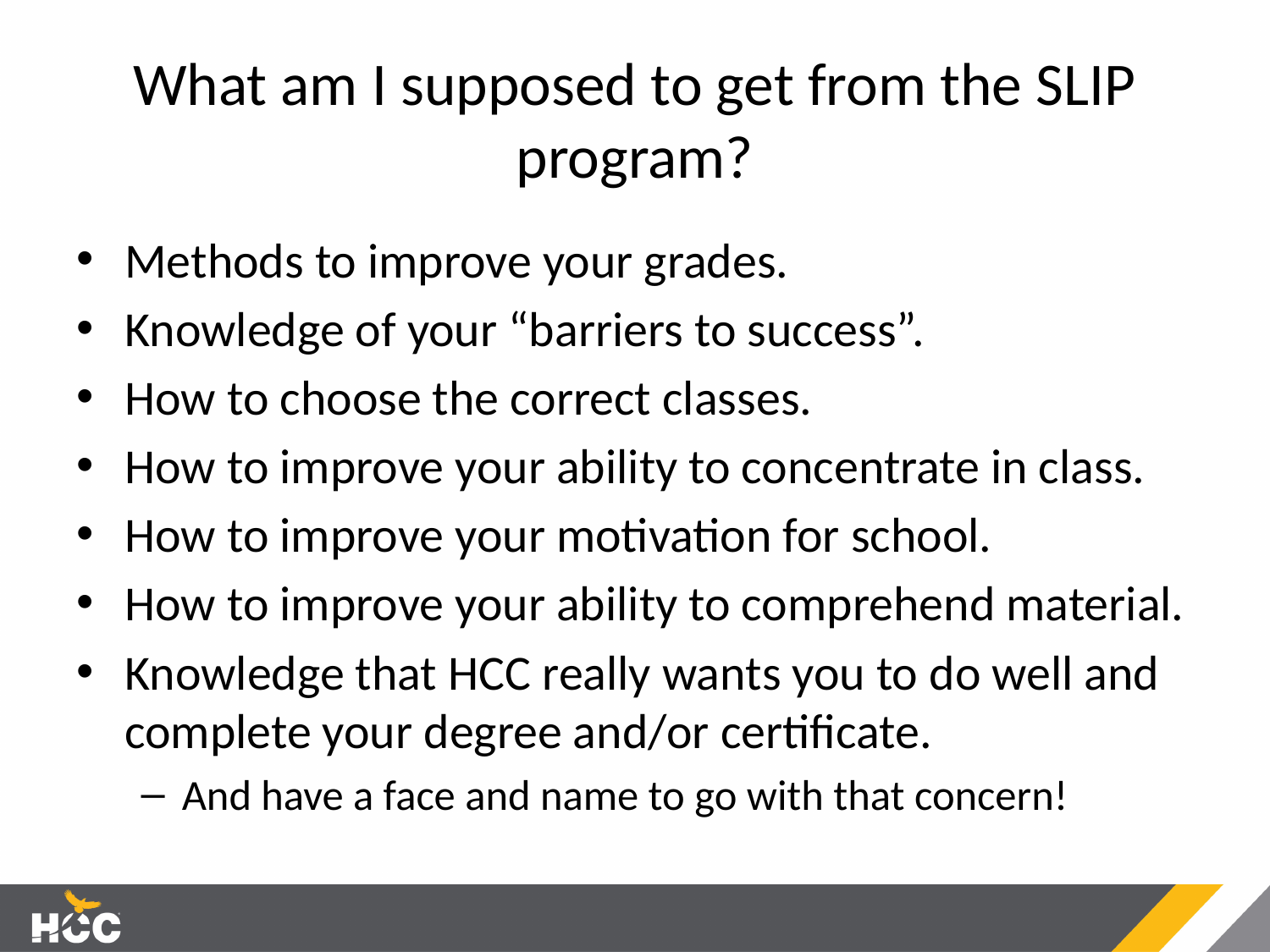

# What am I supposed to get from the SLIP program?
Methods to improve your grades.
Knowledge of your “barriers to success”.
How to choose the correct classes.
How to improve your ability to concentrate in class.
How to improve your motivation for school.
How to improve your ability to comprehend material.
Knowledge that HCC really wants you to do well and complete your degree and/or certificate.
And have a face and name to go with that concern!